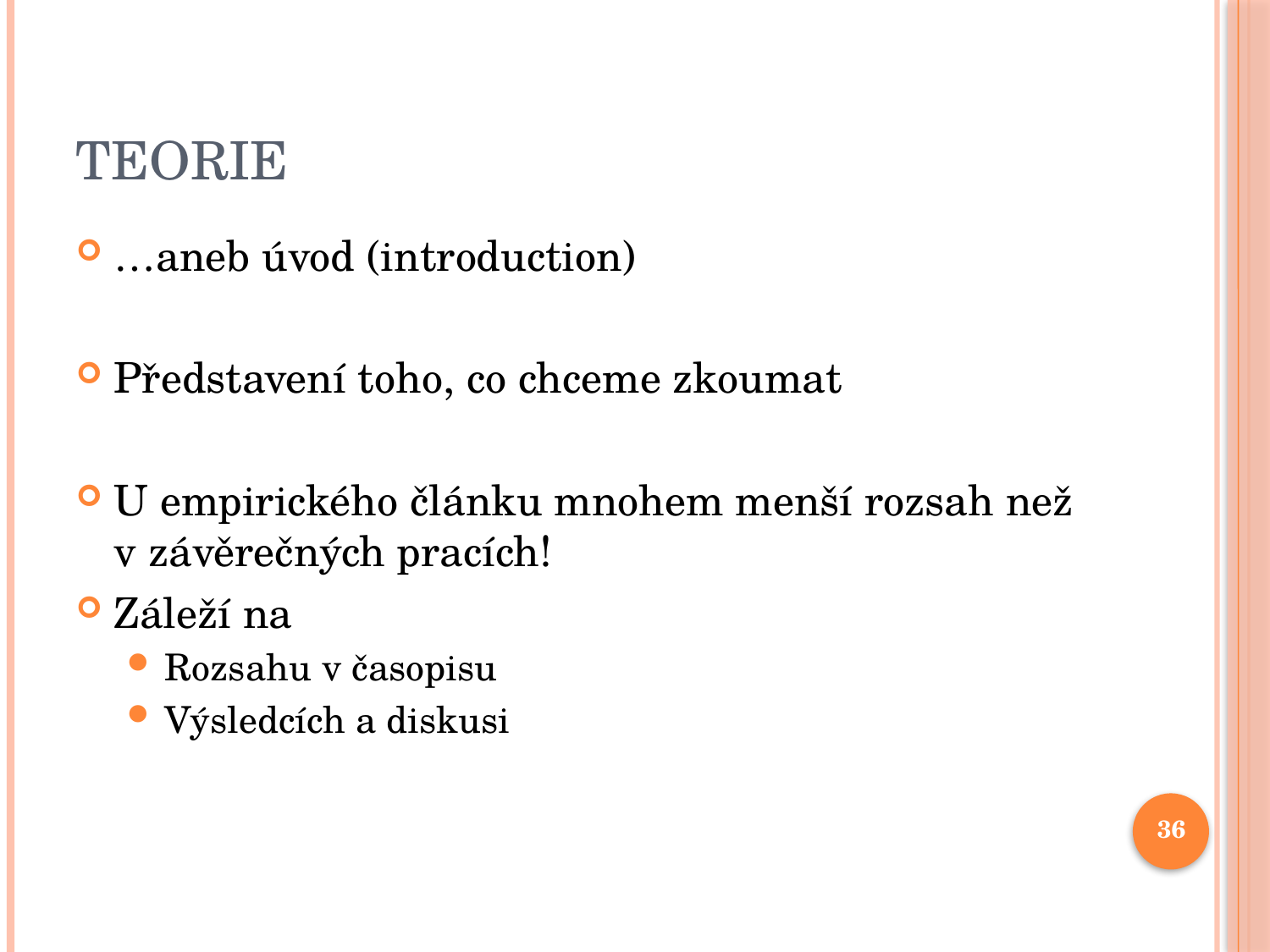

# Teorie
…aneb úvod (introduction)

Představení toho, co chceme zkoumat

U empirického článku mnohem menší rozsah než v závěrečných pracích!
Záleží na
Rozsahu v časopisu
Výsledcích a diskusi

36